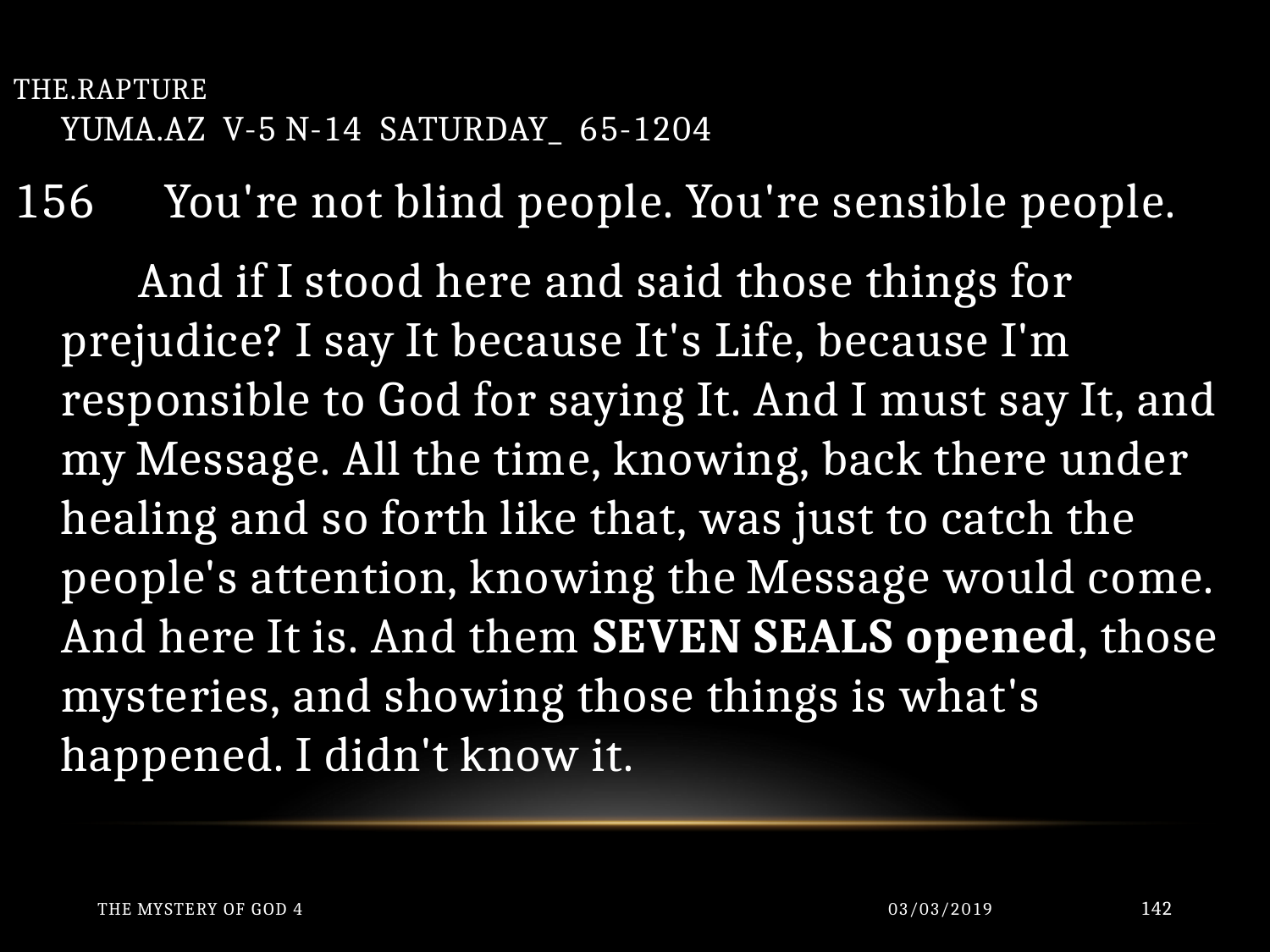

THE.RAPTURE
YUMA.AZ  V-5 N-14  SATURDAY_  65-1204
156      You're not blind people. You're sensible people.
           And if I stood here and said those things for prejudice? I say It because It's Life, because I'm responsible to God for saying It. And I must say It, and my Message. All the time, knowing, back there under healing and so forth like that, was just to catch the people's attention, knowing the Message would come. And here It is. And them SEVEN SEALS opened, those mysteries, and showing those things is what's happened. I didn't know it.
The Mystery of God 4
03/03/2019
142